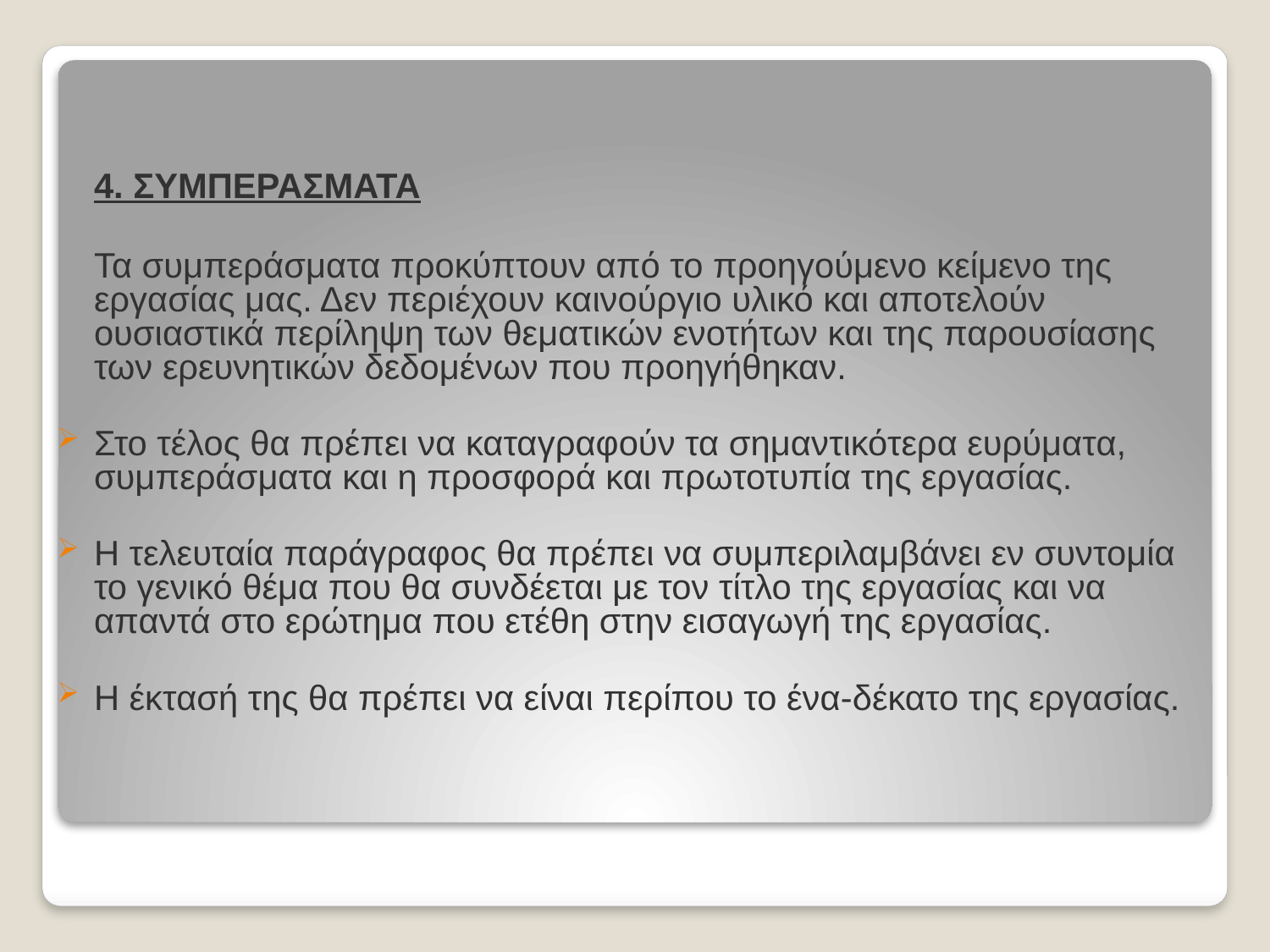

4. ΣΥΜΠΕΡΑΣΜΑΤΑ

	Τα συμπεράσματα προκύπτουν από το προηγούμενο κείμενο της εργασίας μας. Δεν περιέχουν καινούργιο υλικό και αποτελούν ουσιαστικά περίληψη των θεματικών ενοτήτων και της παρουσίασης των ερευνητικών δεδομένων που προηγήθηκαν.

Στο τέλος θα πρέπει να καταγραφούν τα σημαντικότερα ευρύματα, συμπεράσματα και η προσφορά και πρωτοτυπία της εργασίας.

Η τελευταία παράγραφος θα πρέπει να συμπεριλαμβάνει εν συντομία το γενικό θέμα που θα συνδέεται με τον τίτλο της εργασίας και να απαντά στο ερώτημα που ετέθη στην εισαγωγή της εργασίας.

Η έκτασή της θα πρέπει να είναι περίπου το ένα-δέκατο της εργασίας.